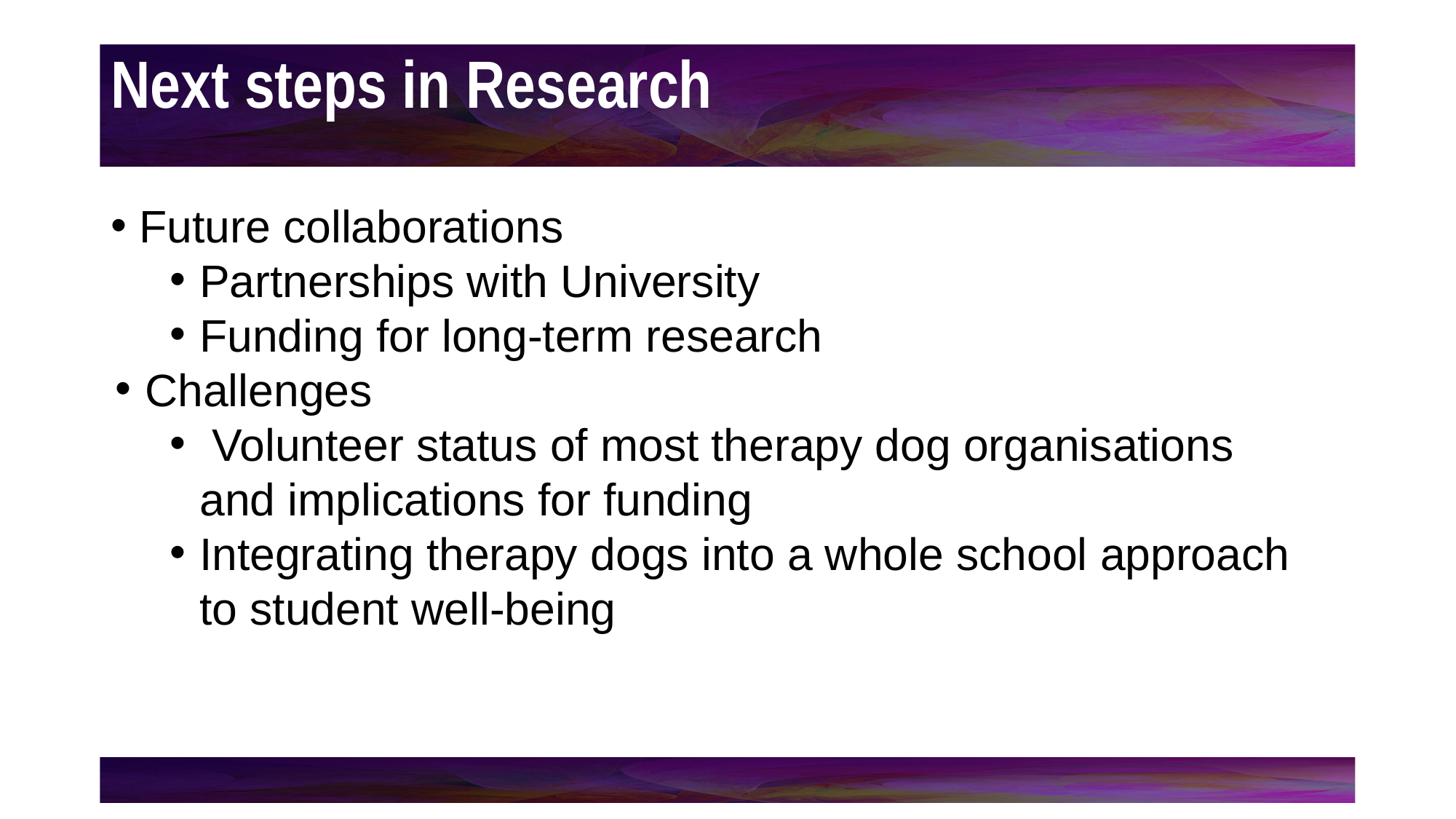

# Next steps in Research
 Future collaborations
Partnerships with University
Funding for long-term research
Challenges
 Volunteer status of most therapy dog organisations and implications for funding
Integrating therapy dogs into a whole school approach to student well-being